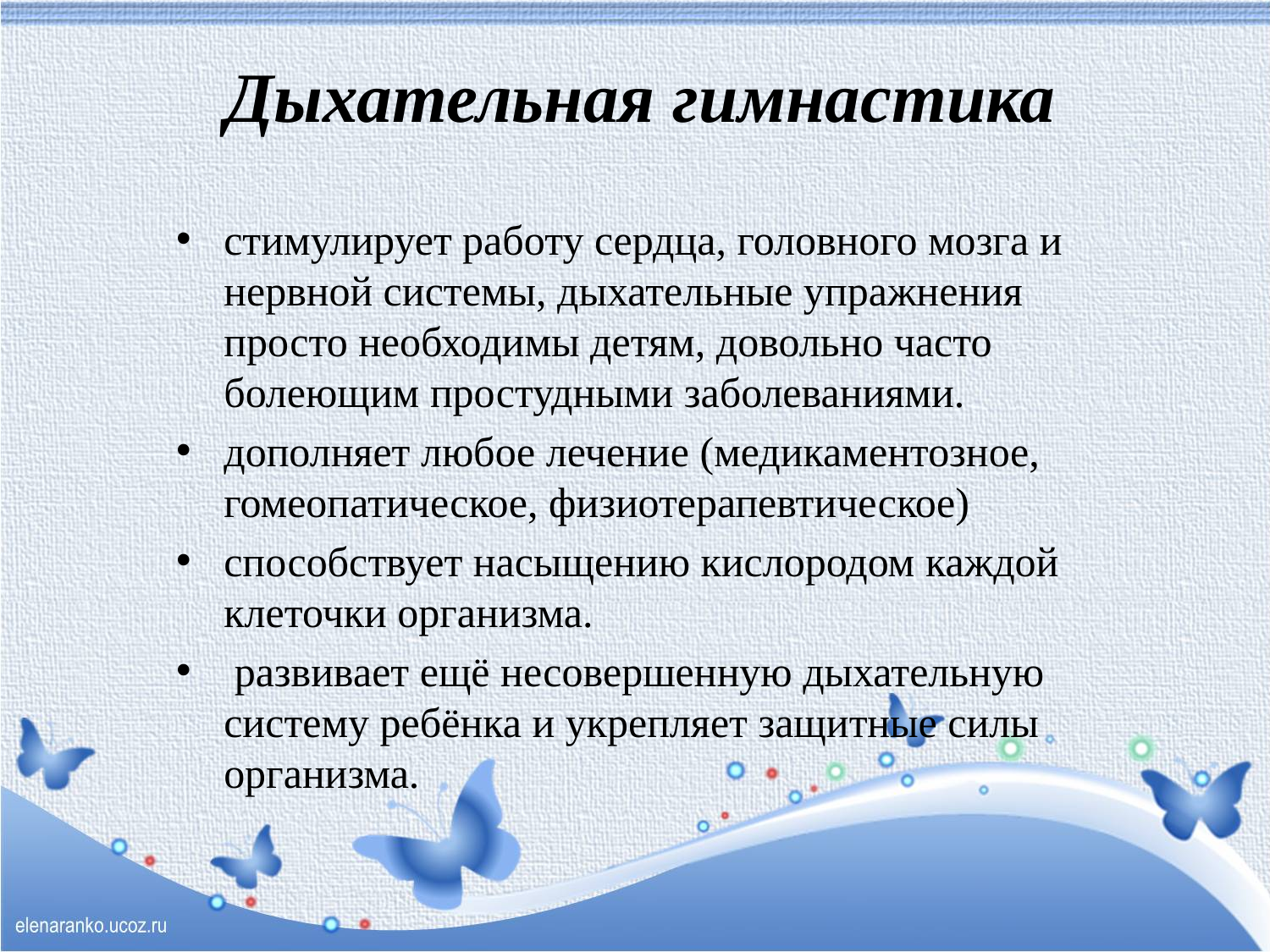

# Дыхательная гимнастика
стимулирует работу сердца, головного мозга и нервной системы, дыхательные упражнения просто необходимы детям, довольно часто болеющим простудными заболеваниями.
дополняет любое лечение (медикаментозное, гомеопатическое, физиотерапевтическое)
способствует насыщению кислородом каждой клеточки организма.
 развивает ещё несовершенную дыхательную систему ребёнка и укрепляет защитные силы организма.